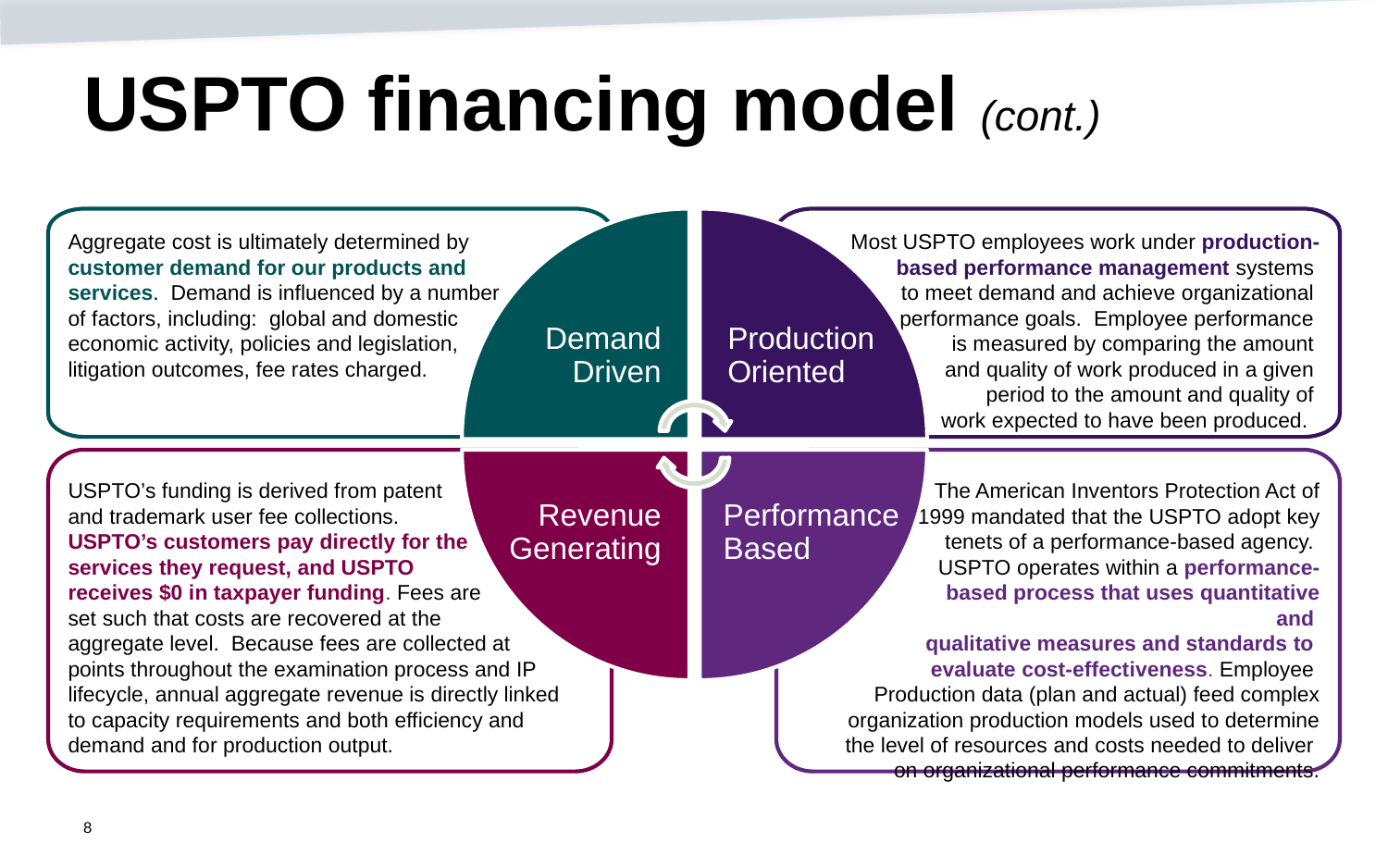

# USPTO financing model (cont.)
Most USPTO employees work under production-
based performance management systems
to meet demand and achieve organizational
performance goals.  Employee performance
is measured by comparing the amount
and quality of work produced in a given
period to the amount and quality of
work expected to have been produced.
Aggregate cost is ultimately determined by customer demand for our products and services.  Demand is influenced by a number
of factors, including:  global and domestic economic activity, policies and legislation, litigation outcomes, fee rates charged.
Demand Driven
Production Oriented

USPTO’s funding is derived from patent
and trademark user fee collections.
USPTO’s customers pay directly for the
services they request, and USPTO
receives $0 in taxpayer funding. Fees are
set such that costs are recovered at the
aggregate level.  Because fees are collected at
points throughout the examination process and IP lifecycle, annual aggregate revenue is directly linked to capacity requirements and both efficiency and demand and for production output.
Revenue Generating
Performance Based
The American Inventors Protection Act of 1999 mandated that the USPTO adopt key tenets of a performance-based agency.  USPTO operates within a performance-based process that uses quantitative and
qualitative measures and standards to
evaluate cost-effectiveness. Employee
Production data (plan and actual) feed complex organization production models used to determine the level of resources and costs needed to deliver
on organizational performance commitments.

8